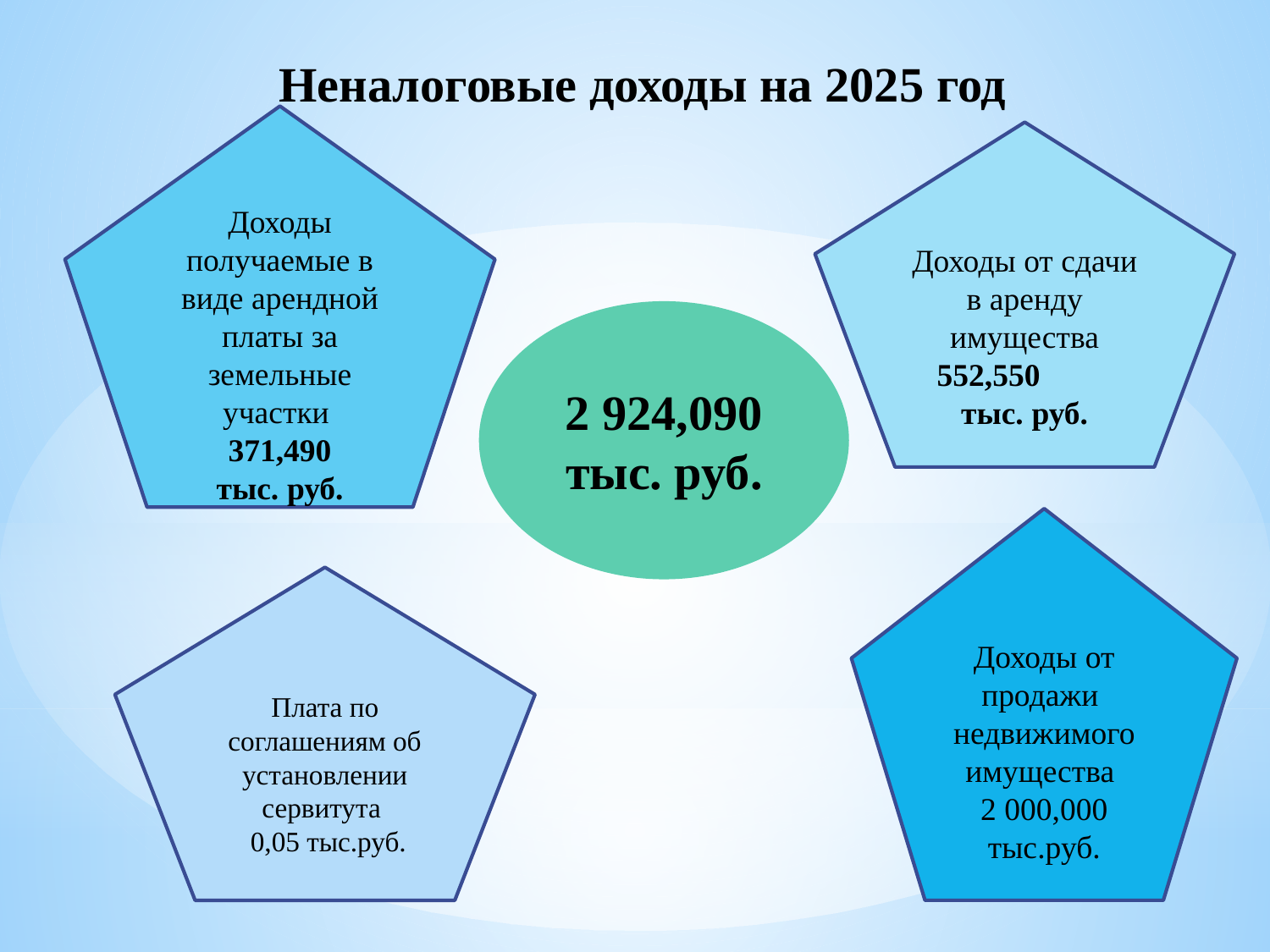

# Неналоговые доходы на 2025 год
Доходы получаемые в виде арендной платы за земельные участки
371,490
тыс. руб.
Доходы от сдачи в аренду имущества 552,550          тыс. руб.
2 924,090
тыс. руб.
Доходы от продажи  недвижимого имущества
2 000,000 тыс.руб.
Плата по соглашениям об установлении сервитута
 0,05 тыс.руб.